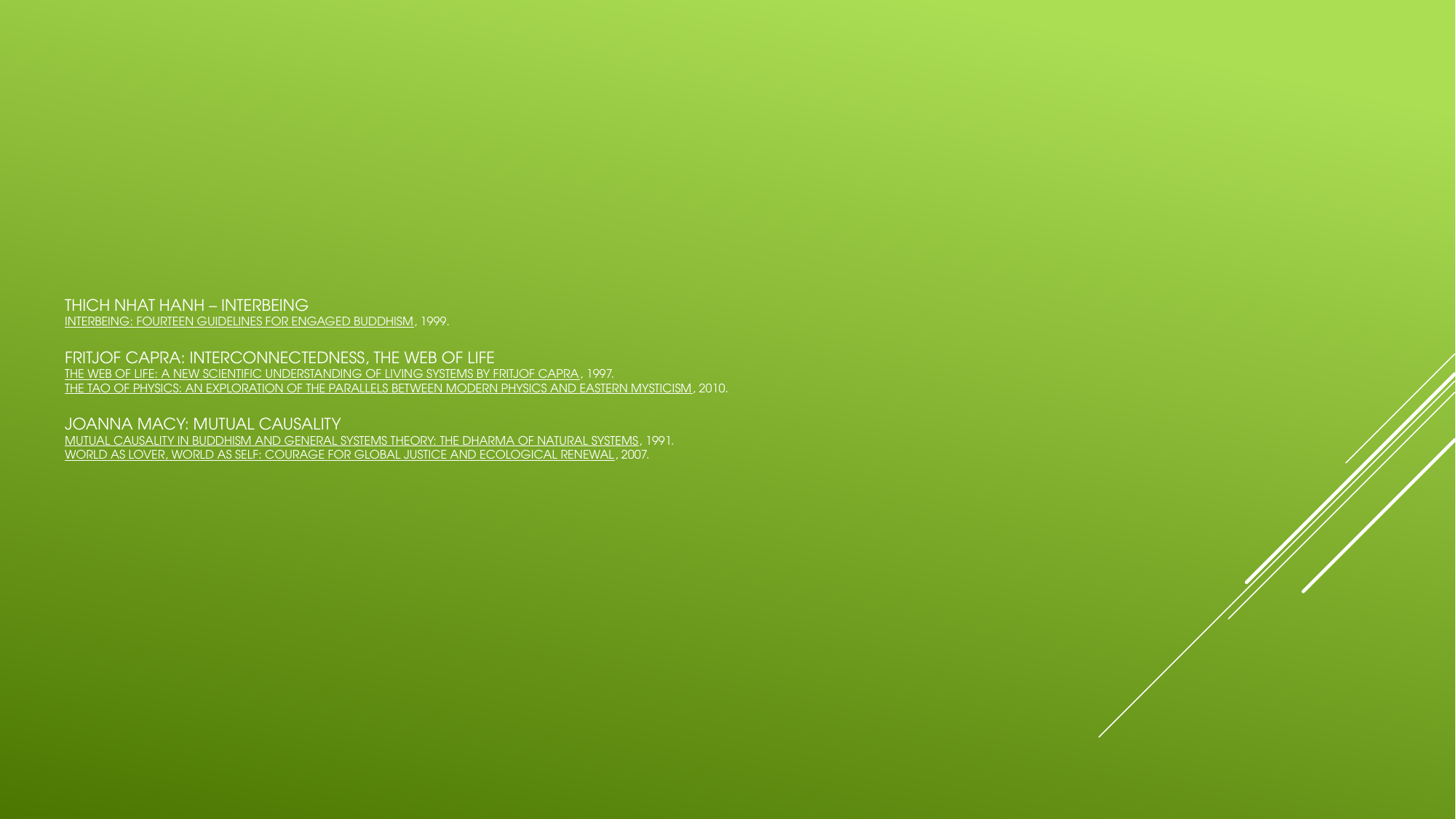

# Thich Nhat Hanh – Interbeing Interbeing: Fourteen Guidelines for Engaged Buddhism, 1999. Fritjof Capra: interconnectedness, the web of life The Web of Life: A New Scientific Understanding of Living Systems by Fritjof Capra, 1997. The Tao of Physics: An Exploration of the Parallels between Modern Physics and Eastern Mysticism, 2010. Joanna Macy: mutual causality Mutual Causality in Buddhism and General Systems Theory: The Dharma of Natural Systems, 1991. World as Lover, World as Self: Courage for Global Justice and Ecological renewal, 2007.